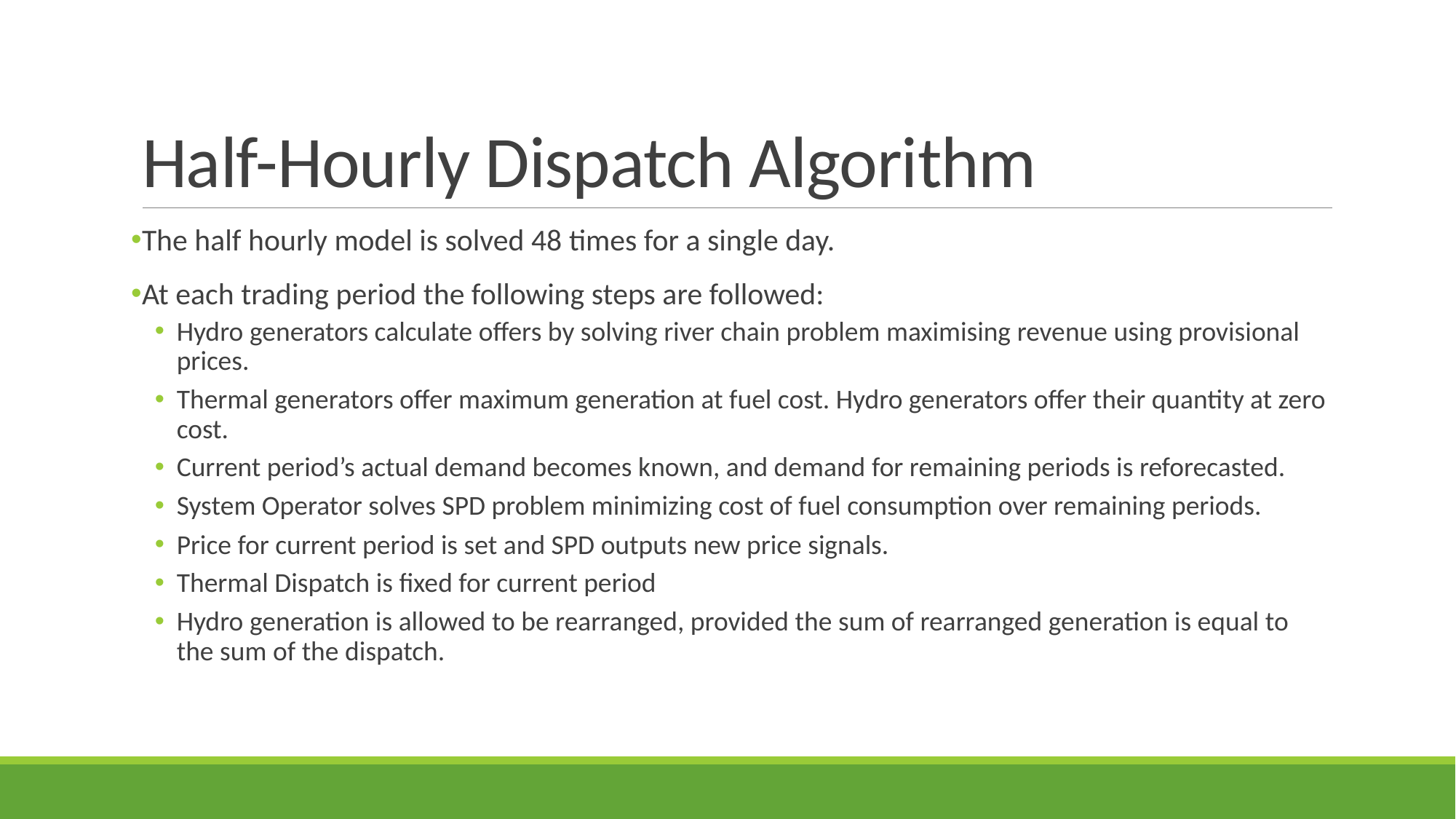

# Half-Hourly Dispatch Algorithm
The half hourly model is solved 48 times for a single day.
At each trading period the following steps are followed:
Hydro generators calculate offers by solving river chain problem maximising revenue using provisional prices.
Thermal generators offer maximum generation at fuel cost. Hydro generators offer their quantity at zero cost.
Current period’s actual demand becomes known, and demand for remaining periods is reforecasted.
System Operator solves SPD problem minimizing cost of fuel consumption over remaining periods.
Price for current period is set and SPD outputs new price signals.
Thermal Dispatch is fixed for current period
Hydro generation is allowed to be rearranged, provided the sum of rearranged generation is equal to the sum of the dispatch.